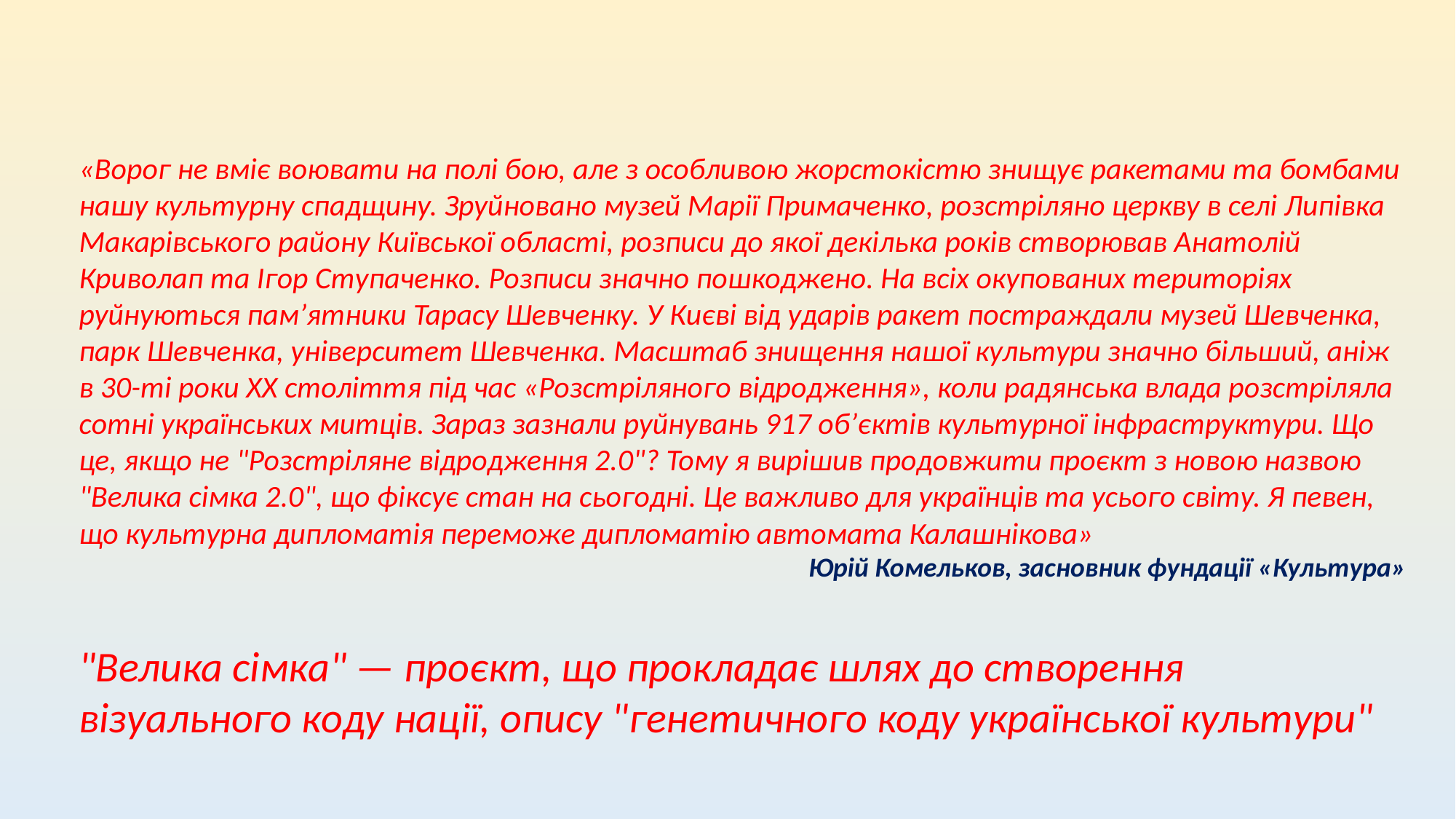

«Ворог не вміє воювати на полі бою, але з особливою жорстокістю знищує ракетами та бомбами нашу культурну спадщину. Зруйновано музей Марії Примаченко, розстріляно церкву в селі Липівка Макарівського району Київської області, розписи до якої декілька років створював Анатолій Криволап та Ігор Ступаченко. Розписи значно пошкоджено. На всіх окупованих територіях руйнуються пам’ятники Тарасу Шевченку. У Києві від ударів ракет постраждали музей Шевченка, парк Шевченка, університет Шевченка. Масштаб знищення нашої культури значно більший, аніж в 30-ті роки ХХ століття під час «Розстріляного відродження», коли радянська влада розстріляла сотні українських митців. Зараз зазнали руйнувань 917 об’єктів культурної інфраструктури. Що це, якщо не "Розстріляне відродження 2.0"? Тому я вирішив продовжити проєкт з новою назвою "Велика сімка 2.0", що фіксує стан на сьогодні. Це важливо для українців та усього світу. Я певен, що культурна дипломатія переможе дипломатію автомата Калашнікова»
Юрій Комельков, засновник фундації «Культура»
"Велика сімка" — проєкт, що прокладає шлях до створення візуального коду нації, опису "генетичного коду української культури"